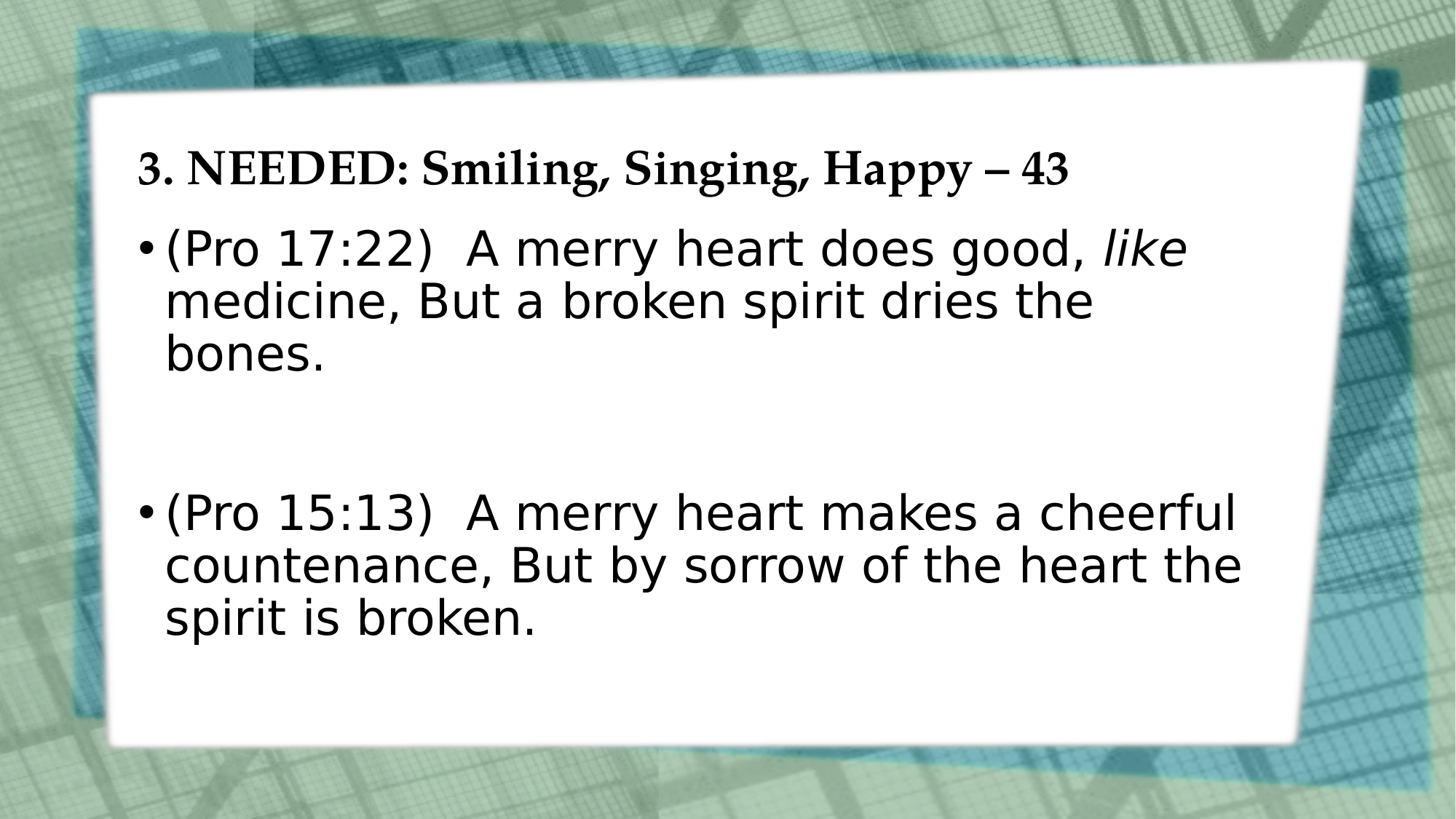

# 3. NEEDED: Smiling, Singing, Happy – 43
(Pro 17:22)  A merry heart does good, like medicine, But a broken spirit dries the bones.

(Pro 15:13)  A merry heart makes a cheerful countenance, But by sorrow of the heart the spirit is broken.